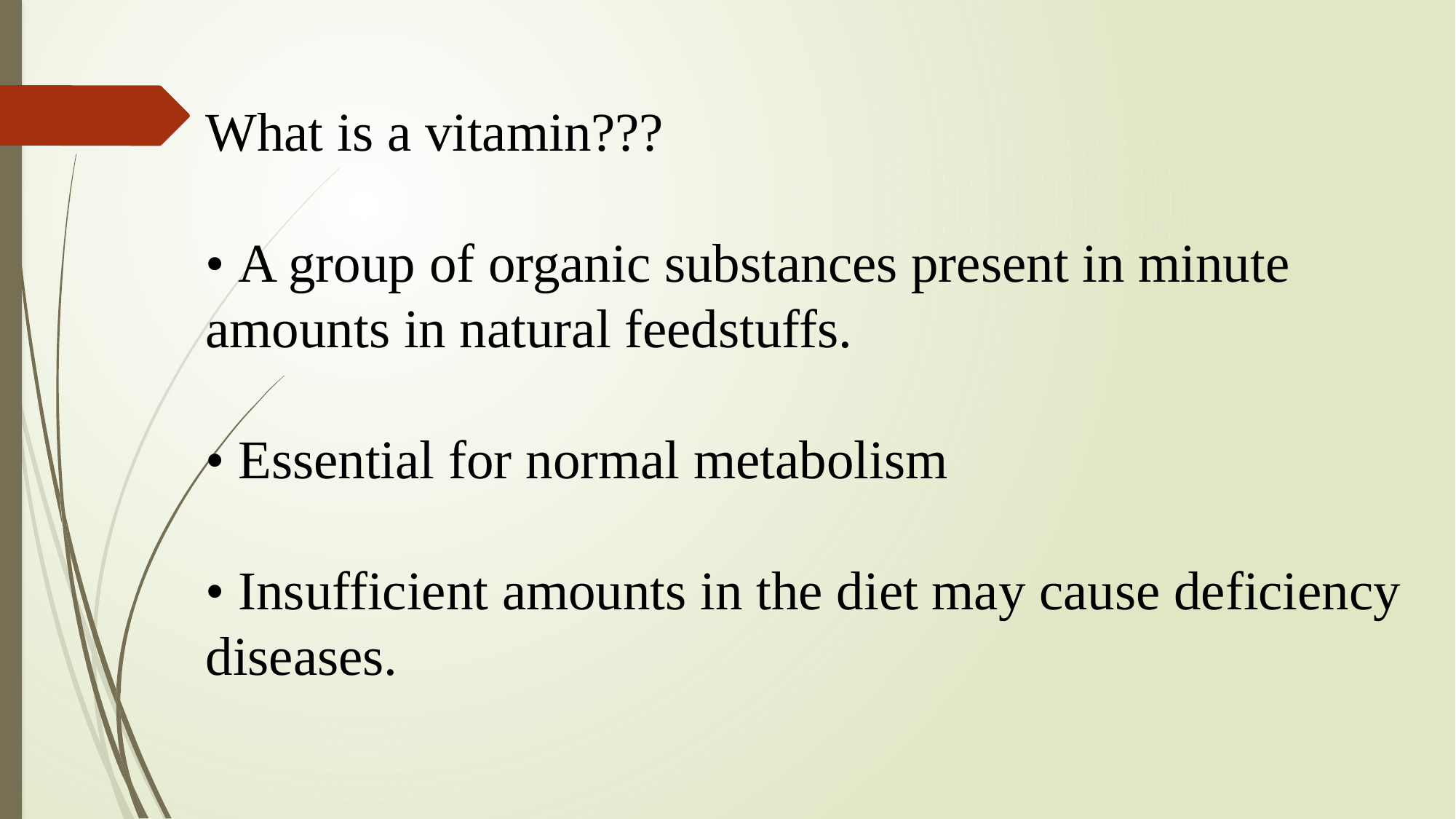

What is a vitamin???

• A group of organic substances present in minute amounts in natural feedstuffs.

• Essential for normal metabolism

• Insufficient amounts in the diet may cause deficiency diseases.